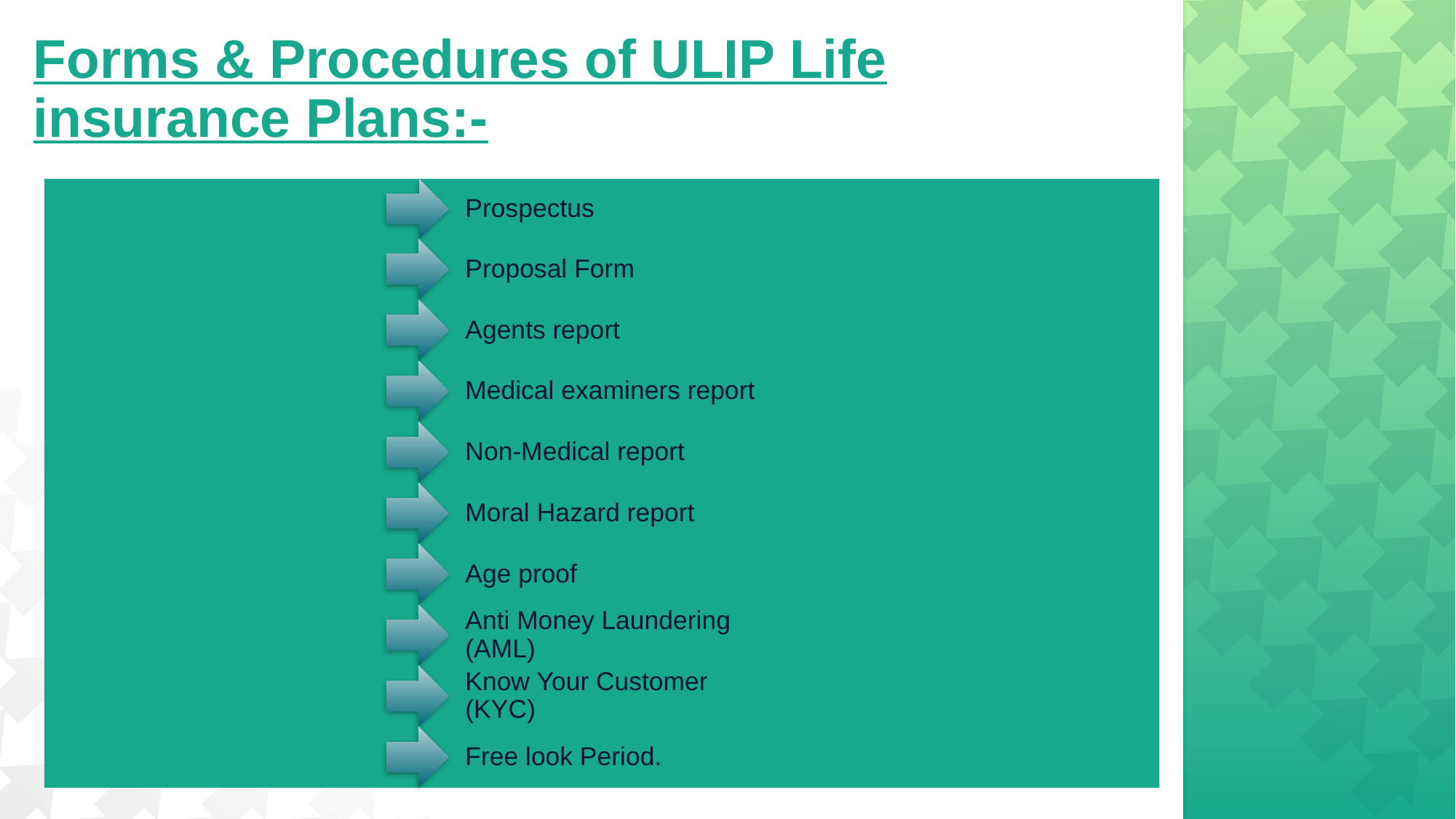

# Forms & Procedures of ULIP Life insurance Plans:-
Prospectus
Proposal Form
Agents report
Medical examiners report
Non-Medical report
Moral Hazard report
Age proof
Anti Money Laundering (AML)
Know Your Customer (KYC)
Free look Period.